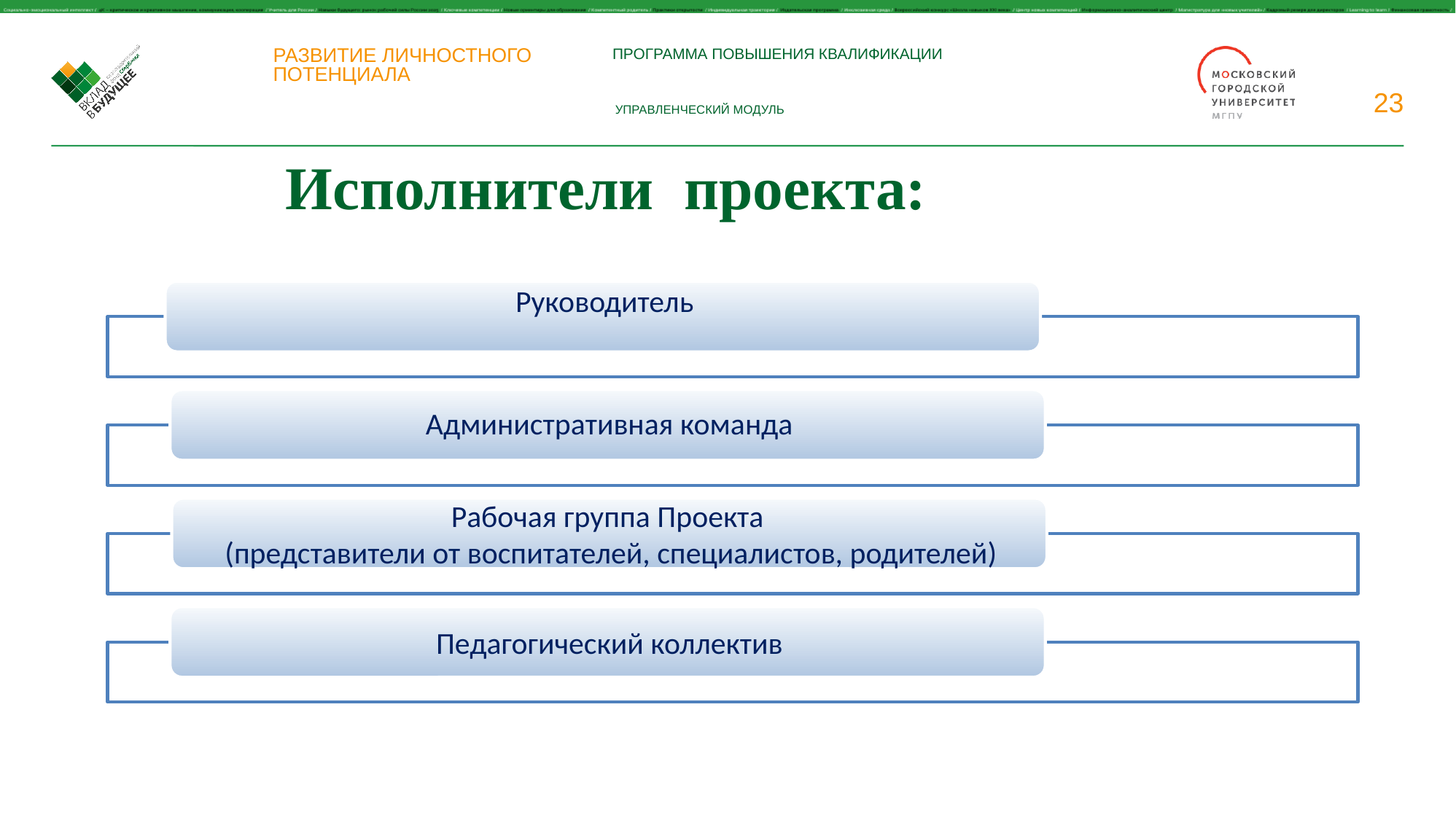

Исполнители  проекта:
Руководитель

Административная команда
Рабочая группа Проекта
(представители от воспитателей, специалистов, родителей)
Педагогический коллектив